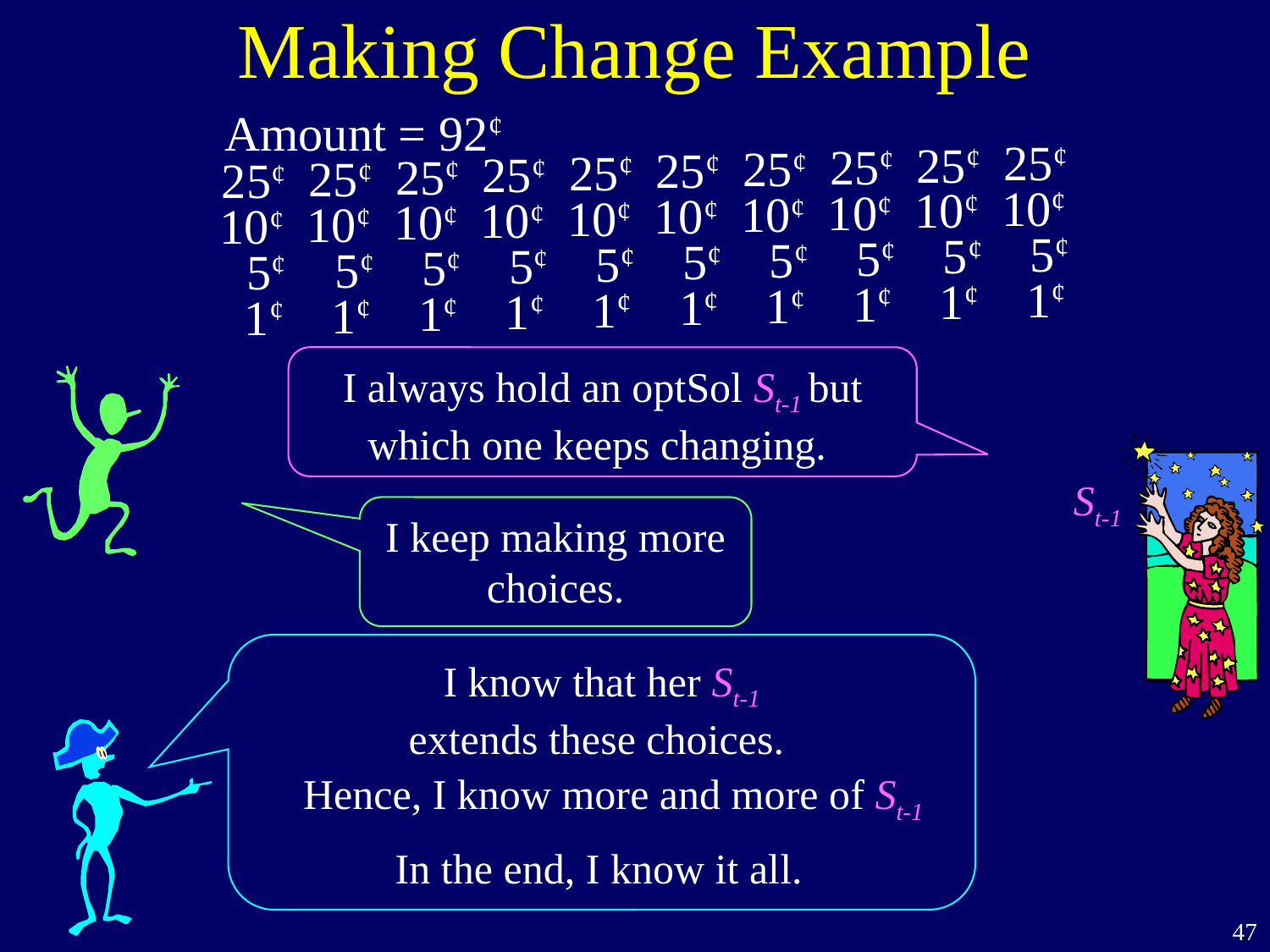

Making Change Example
Amount = 92¢
25¢
25¢
25¢
25¢
25¢
25¢
25¢
25¢
25¢
25¢
 10¢
 10¢
 10¢
 10¢
 10¢
 10¢
 10¢
 10¢
 10¢
 10¢
 5¢
 5¢
 5¢
 5¢
 5¢
 5¢
 5¢
 5¢
 5¢
 5¢
 1¢
 1¢
 1¢
 1¢
 1¢
 1¢
 1¢
 1¢
 1¢
 1¢
I always hold an optSol St-1 but which one keeps changing.

St-1
I keep making more choices.
I know that her St-1
extends these choices.

Hence, I know more and more of St-1
In the end, I know it all.